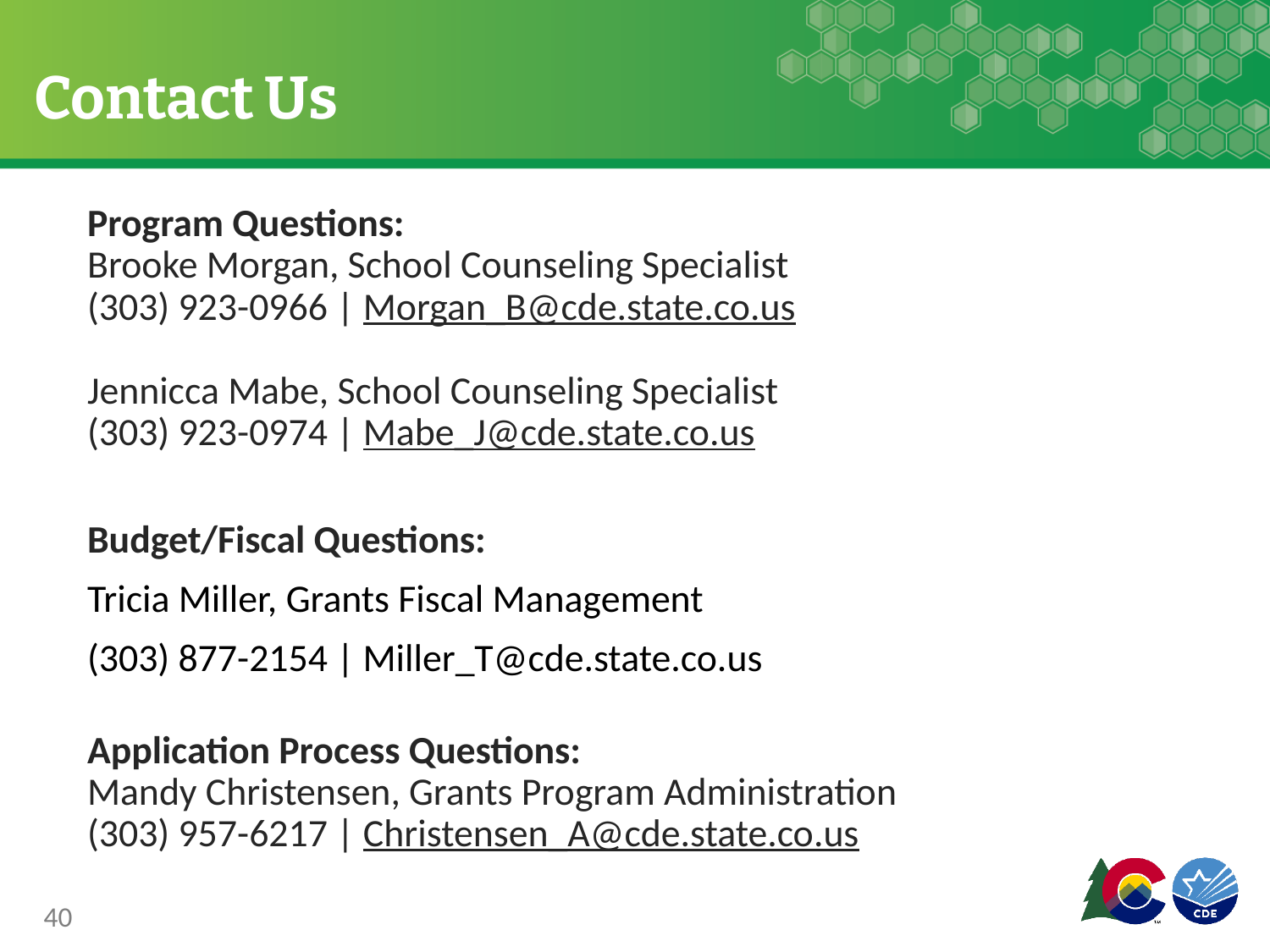

# Contact Us
Program Questions:
Brooke Morgan, School Counseling Specialist
(303) 923-0966 | Morgan_B@cde.state.co.us

Jennicca Mabe, School Counseling Specialist
(303) 923-0974 | Mabe_J@cde.state.co.us

Budget/Fiscal Questions:
Tricia Miller, Grants Fiscal Management
(303) 877-2154 | Miller_T@cde.state.co.us

Application Process Questions:
Mandy Christensen, Grants Program Administration
(303) 957-6217 | Christensen_A@cde.state.co.us
40